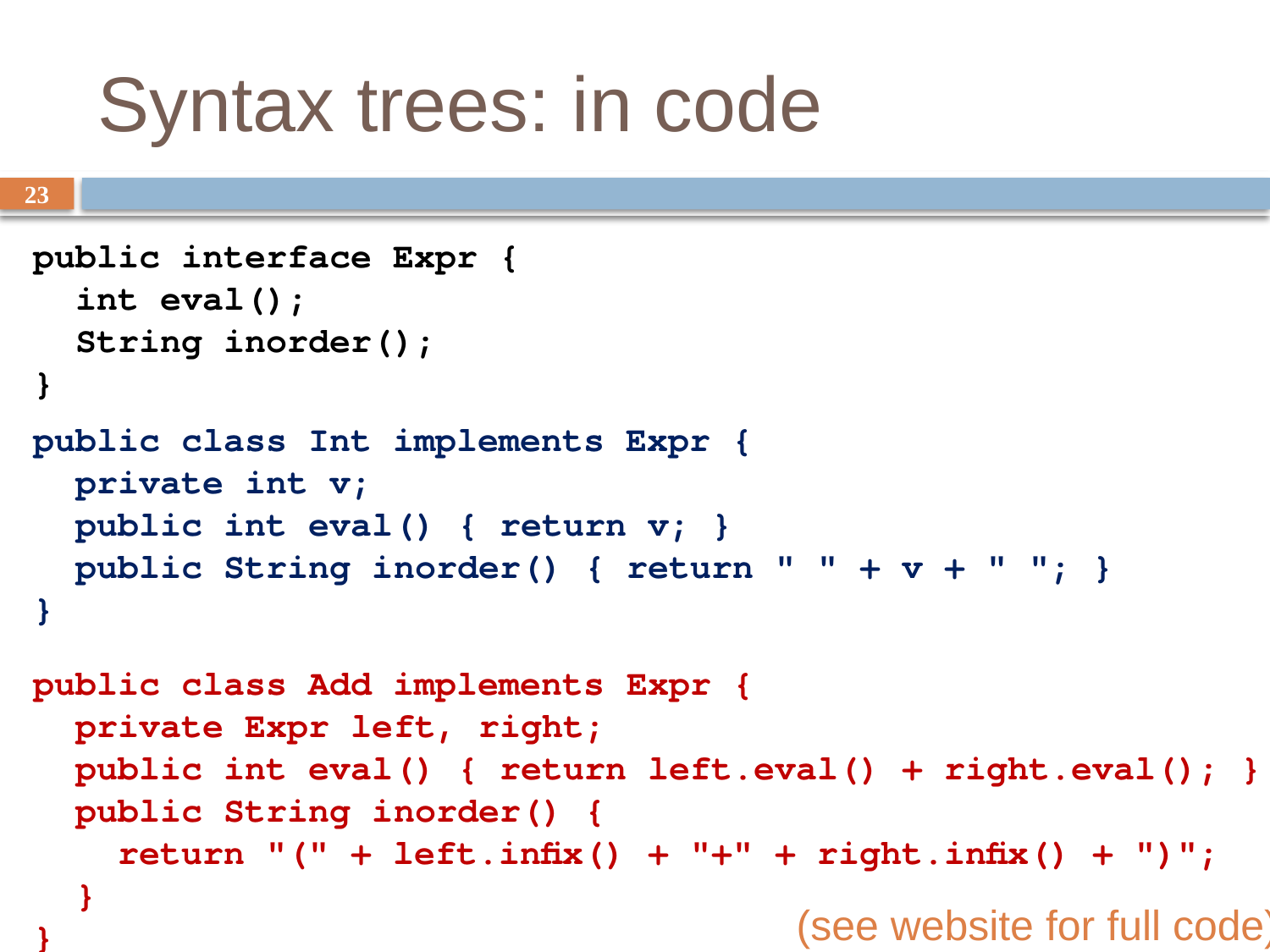

# Syntax trees: in code
23
public interface Expr {
  int eval();
  String inorder();
}
public class Int implements Expr {
  private int v;
  public int eval() { return v; }
  public String inorder() { return " " + v + " "; }
}
public class Add implements Expr {
  private Expr left, right;
  public int eval() { return left.eval() + right.eval(); }
  public String inorder() {
    return "(" + left.infix() + "+" + right.infix() + ")";
  }
}
(see website for full code)